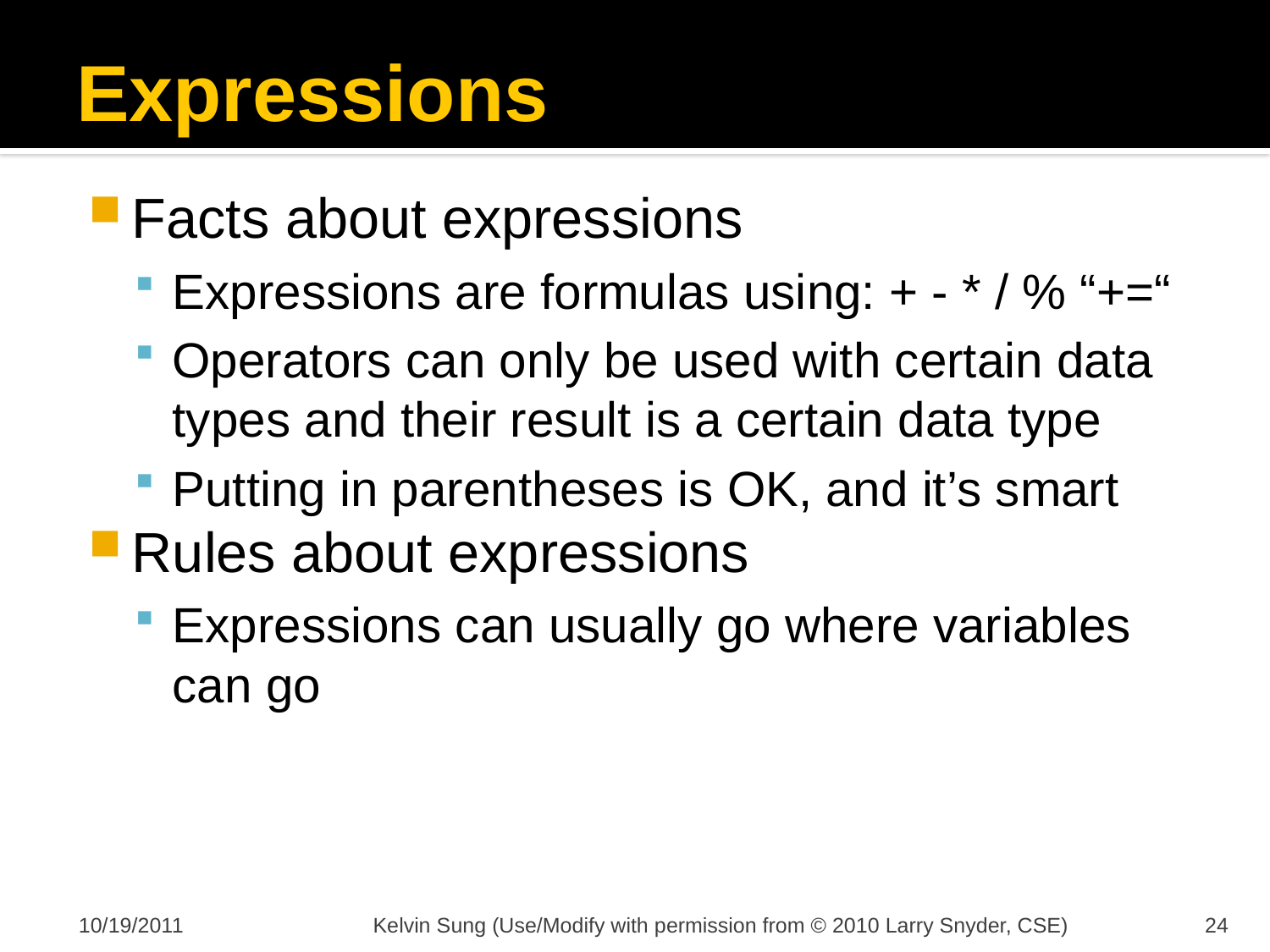

# Expressions
Facts about expressions
Expressions are formulas using: + - * / % “+=“
Operators can only be used with certain data types and their result is a certain data type
Putting in parentheses is OK, and it’s smart
Rules about expressions
Expressions can usually go where variables can go

10/19/2011
Kelvin Sung (Use/Modify with permission from © 2010 Larry Snyder, CSE)
24